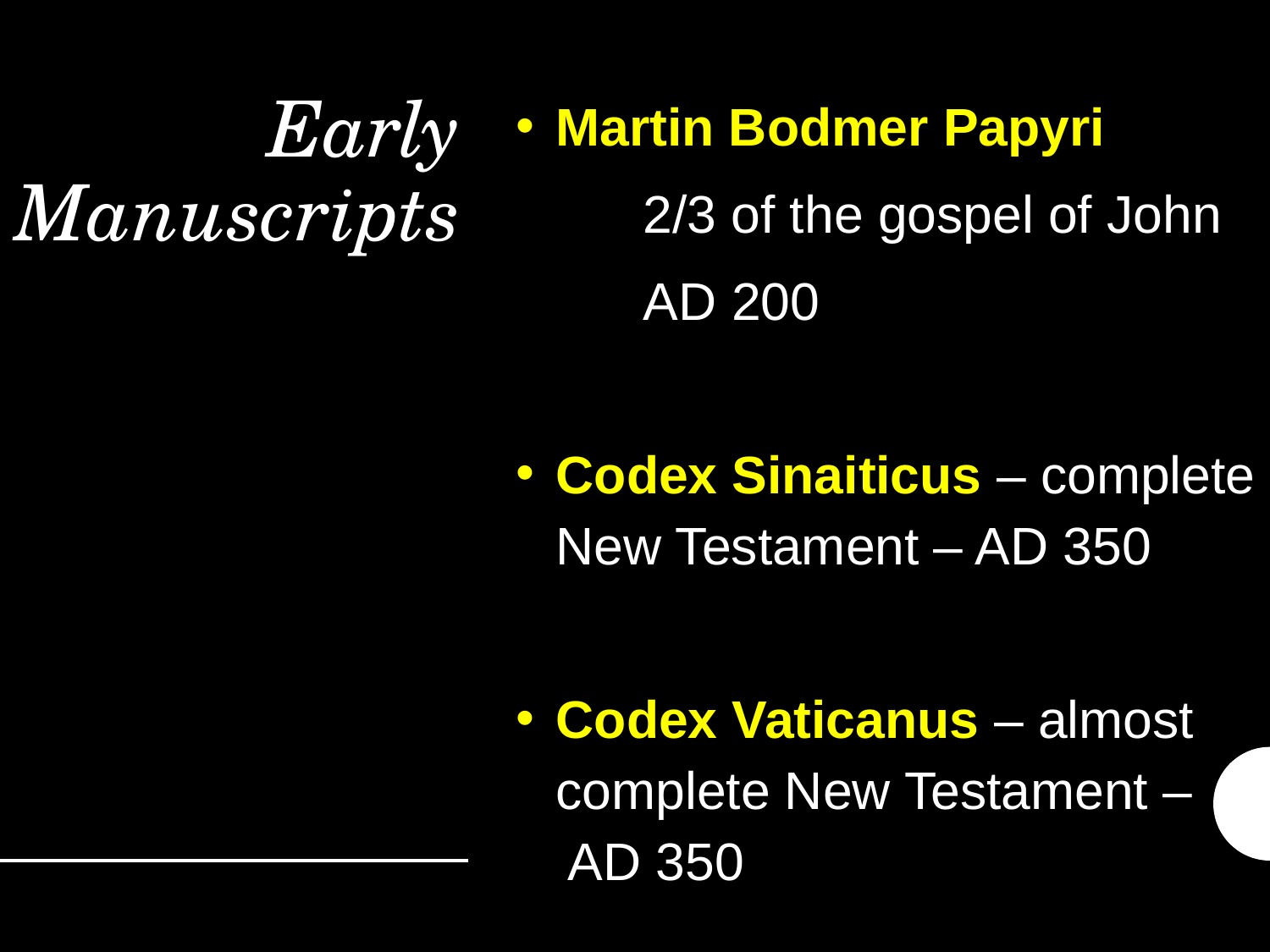

Martin Bodmer Papyri
	2/3 of the gospel of John
	AD 200

Codex Sinaiticus – complete New Testament – AD 350

Codex Vaticanus – almost complete New Testament –      AD 350
# Early Manuscripts